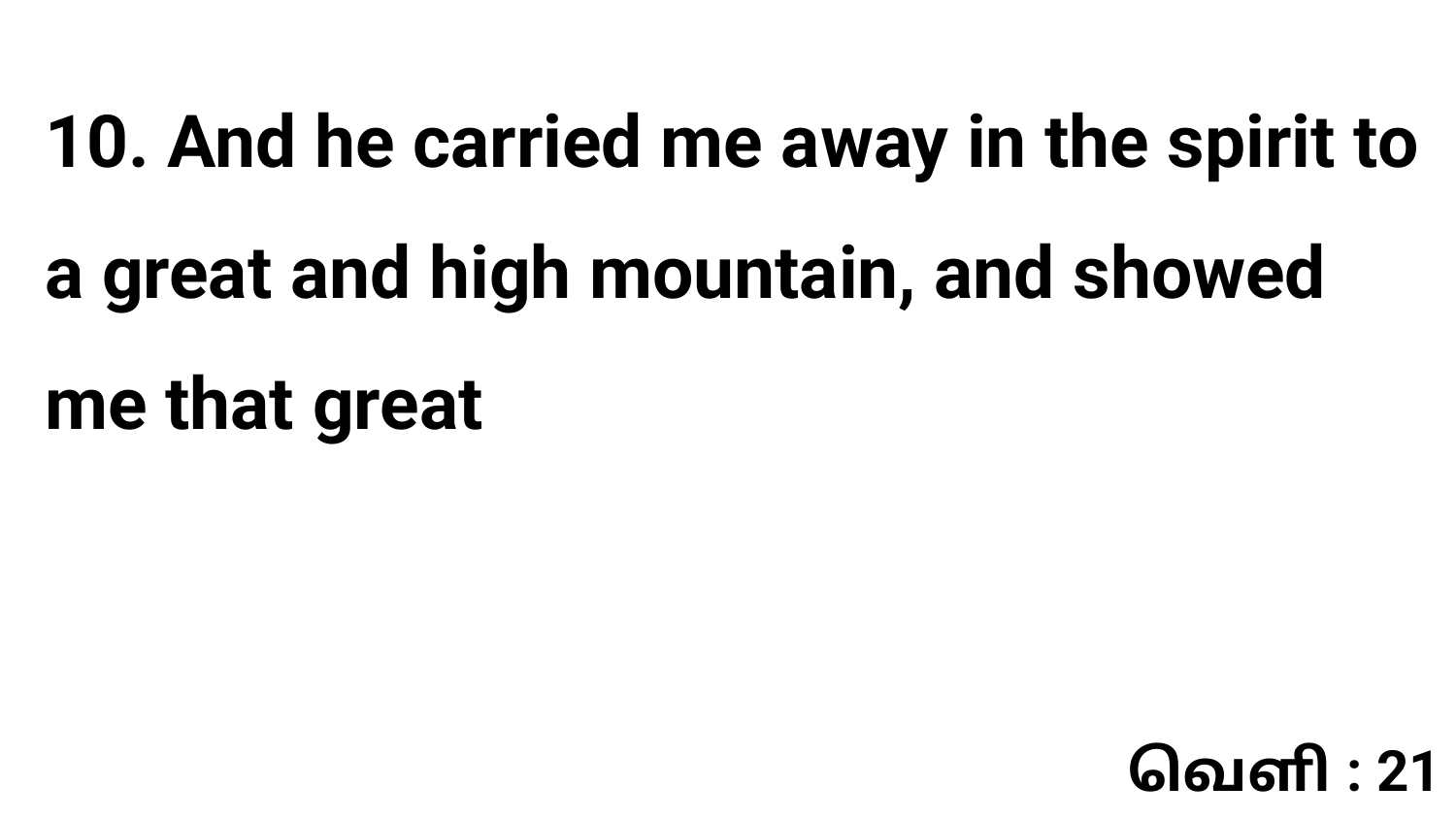

10. And he carried me away in the spirit to a great and high mountain, and showed me that great
வெளி : 21